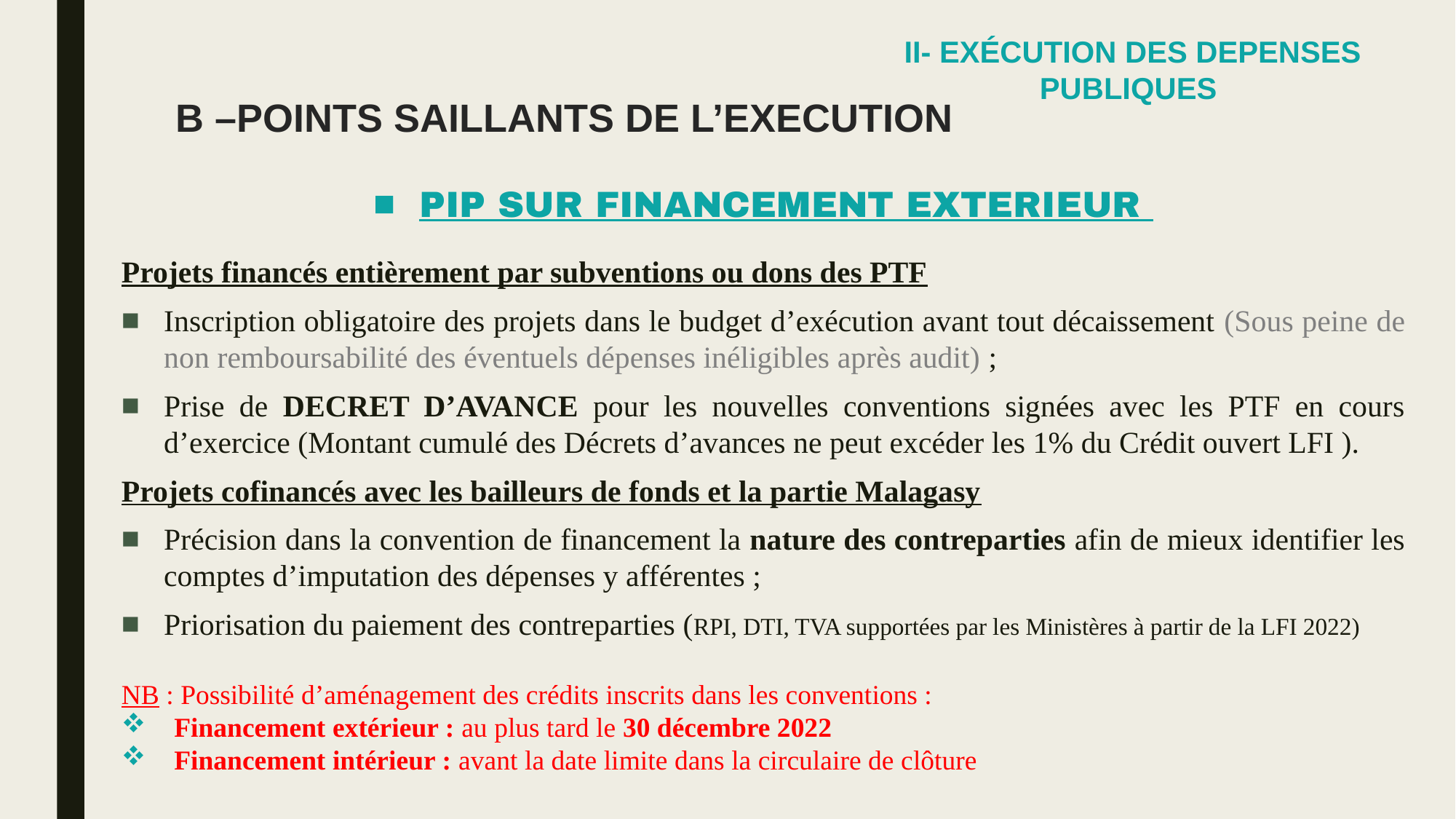

II- EXÉCUTION DES DEPENSES PUBLIQUES
# B –POINTS SAILLANTS DE L’EXECUTION
PIP SUR FINANCEMENT EXTERIEUR
Projets financés entièrement par subventions ou dons des PTF
Inscription obligatoire des projets dans le budget d’exécution avant tout décaissement (Sous peine de non remboursabilité des éventuels dépenses inéligibles après audit) ;
Prise de DECRET D’AVANCE pour les nouvelles conventions signées avec les PTF en cours d’exercice (Montant cumulé des Décrets d’avances ne peut excéder les 1% du Crédit ouvert LFI ).
Projets cofinancés avec les bailleurs de fonds et la partie Malagasy
Précision dans la convention de financement la nature des contreparties afin de mieux identifier les comptes d’imputation des dépenses y afférentes ;
Priorisation du paiement des contreparties (RPI, DTI, TVA supportées par les Ministères à partir de la LFI 2022)

NB : Possibilité d’aménagement des crédits inscrits dans les conventions :
 Financement extérieur : au plus tard le 30 décembre 2022
 Financement intérieur : avant la date limite dans la circulaire de clôture